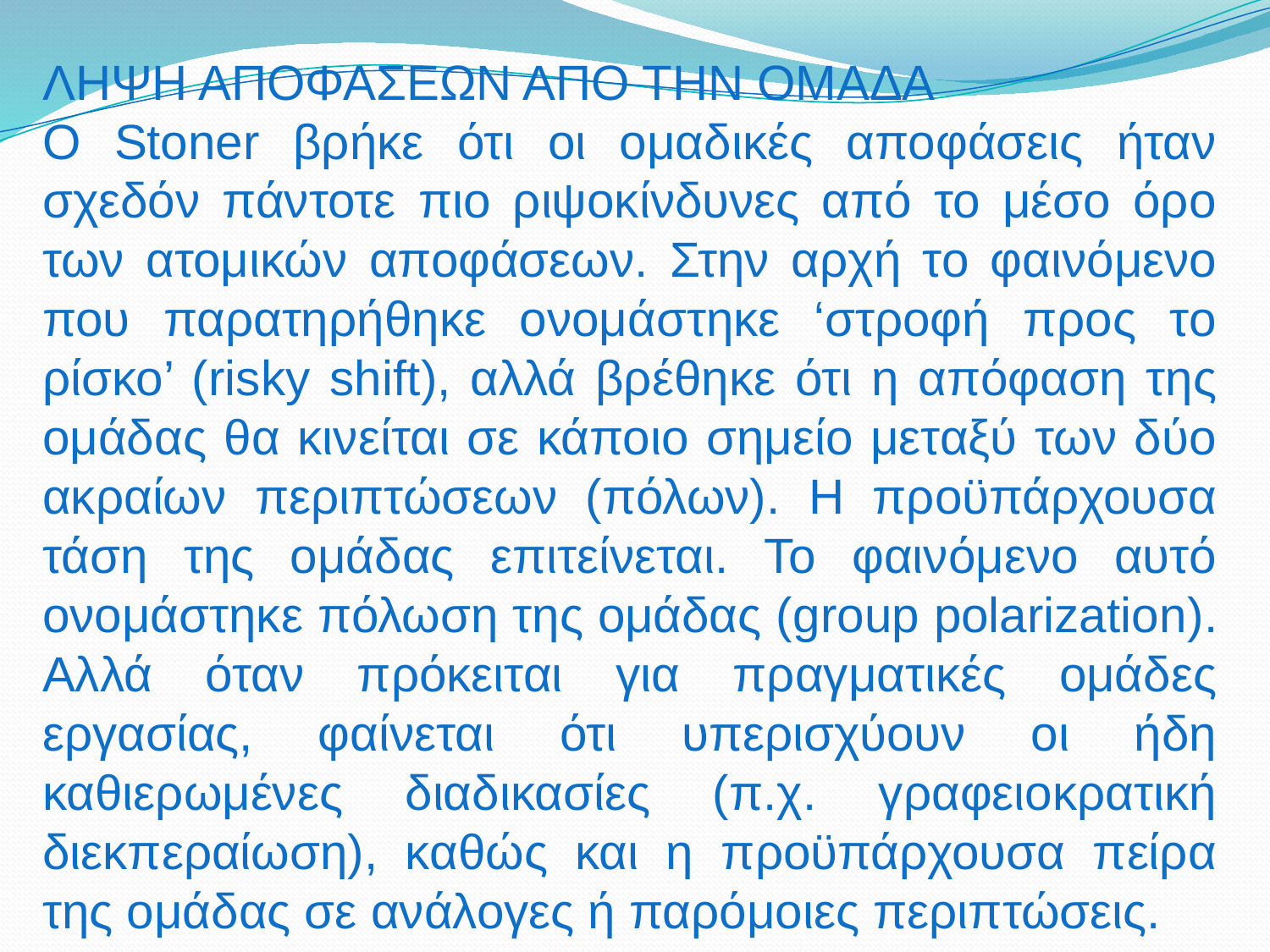

ΛΗΨΗ ΑΠΟΦΑΣΕΩΝ ΑΠΟ ΤΗΝ ΟΜΑΔΑ
Ο Stoner βρήκε ότι οι ομαδικές αποφάσεις ήταν σχεδόν πάντοτε πιο ριψοκίνδυνες από το μέσο όρο των ατομικών αποφάσεων. Στην αρχή το φαινόμενο που παρατηρήθηκε ονομάστηκε ‘στροφή προς το ρίσκο’ (risky shift), αλλά βρέθηκε ότι η απόφαση της ομάδας θα κινείται σε κάποιο σημείο μεταξύ των δύο ακραίων περιπτώσεων (πόλων). Η προϋπάρχουσα τάση της ομάδας επιτείνεται. Το φαινόμενο αυτό ονομάστηκε πόλωση της ομάδας (group polarization). Αλλά όταν πρόκειται για πραγματικές ομάδες εργασίας, φαίνεται ότι υπερισχύουν οι ήδη καθιερωμένες διαδικασίες (π.χ. γραφειοκρατική διεκπεραίωση), καθώς και η προϋπάρχουσα πείρα της ομάδας σε ανάλογες ή παρόμοιες περιπτώσεις.